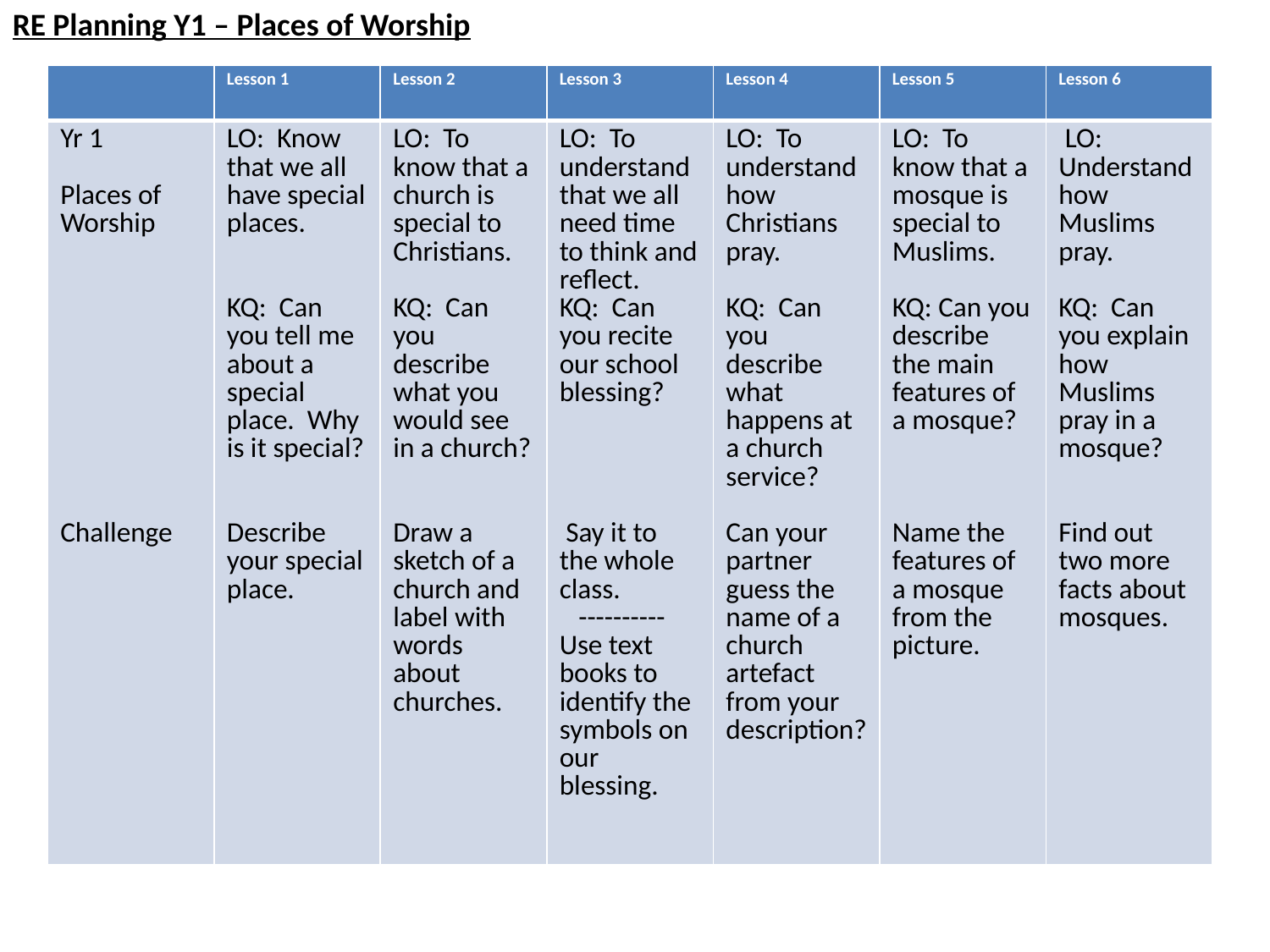

RE Planning Y1 – Places of Worship
|  | Lesson 1 | Lesson 2 | Lesson 3 | Lesson 4 | Lesson 5 | Lesson 6 |
| --- | --- | --- | --- | --- | --- | --- |
| Yr 1 Places of Worship Challenge | LO: Know that we all have special places. KQ: Can you tell me about a special place. Why is it special? Describe your special place. | LO: To know that a church is special to Christians. KQ: Can you describe what you would see in a church? Draw a sketch of a church and label with words about churches. | LO: To understand that we all need time to think and reflect. KQ: Can you recite our school blessing? Say it to the whole class. ---------- Use text books to identify the symbols on our blessing. | LO: To understand how Christians pray. KQ: Can you describe what happens at a church service? Can your partner guess the name of a church artefact from your description? | LO: To know that a mosque is special to Muslims. KQ: Can you describe the main features of a mosque? Name the features of a mosque from the picture. | LO: Understand how Muslims pray. KQ: Can you explain how Muslims pray in a mosque? Find out two more facts about mosques. |
#